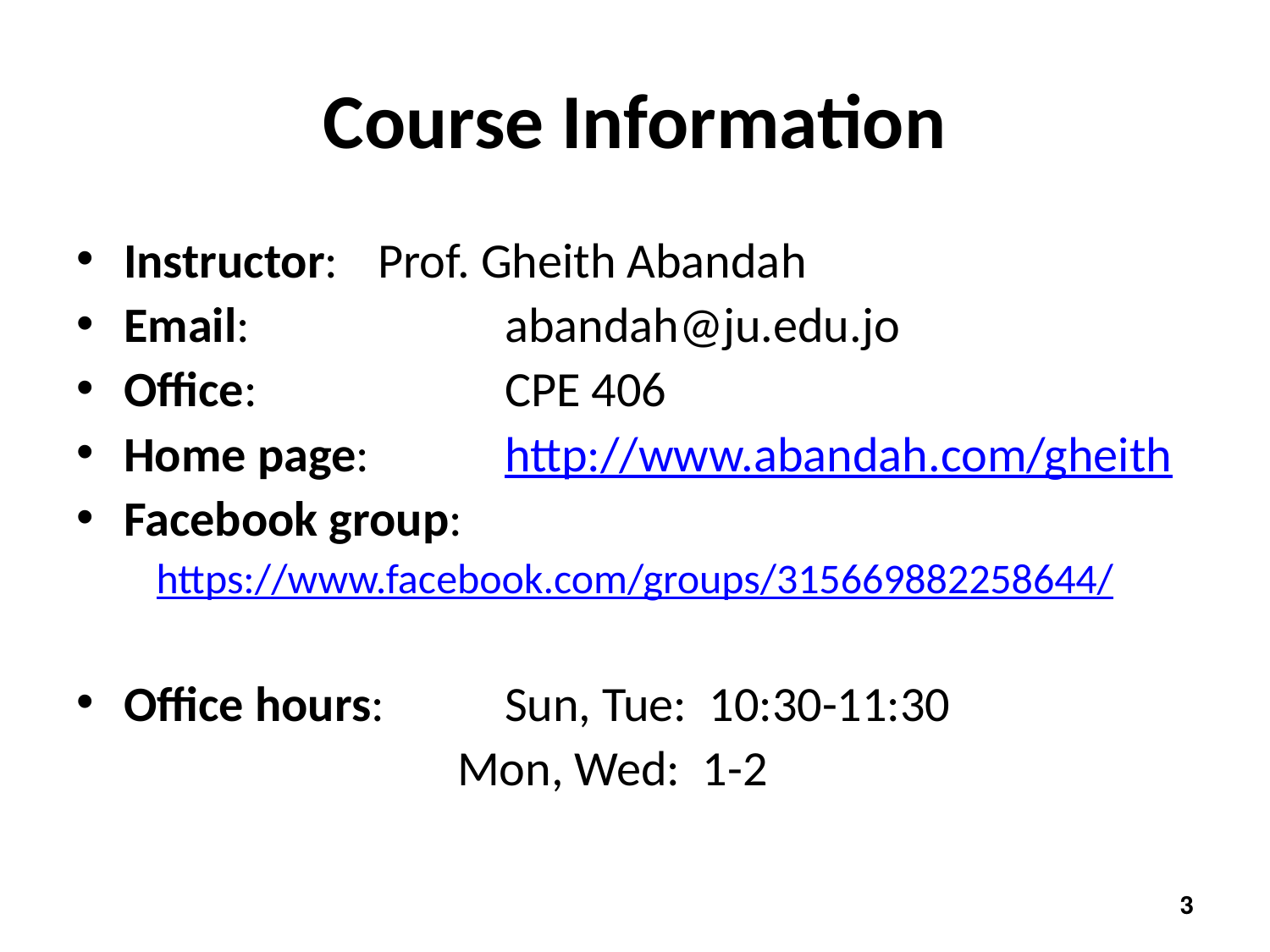

# Course Information
Instructor: 	Prof. Gheith Abandah
Email: 		abandah@ju.edu.jo
Office: 		CPE 406
Home page: 	http://www.abandah.com/gheith
Facebook group:
https://www.facebook.com/groups/315669882258644/

Office hours: 	Sun, Tue:  10:30-11:30
			Mon, Wed:  1-2

3